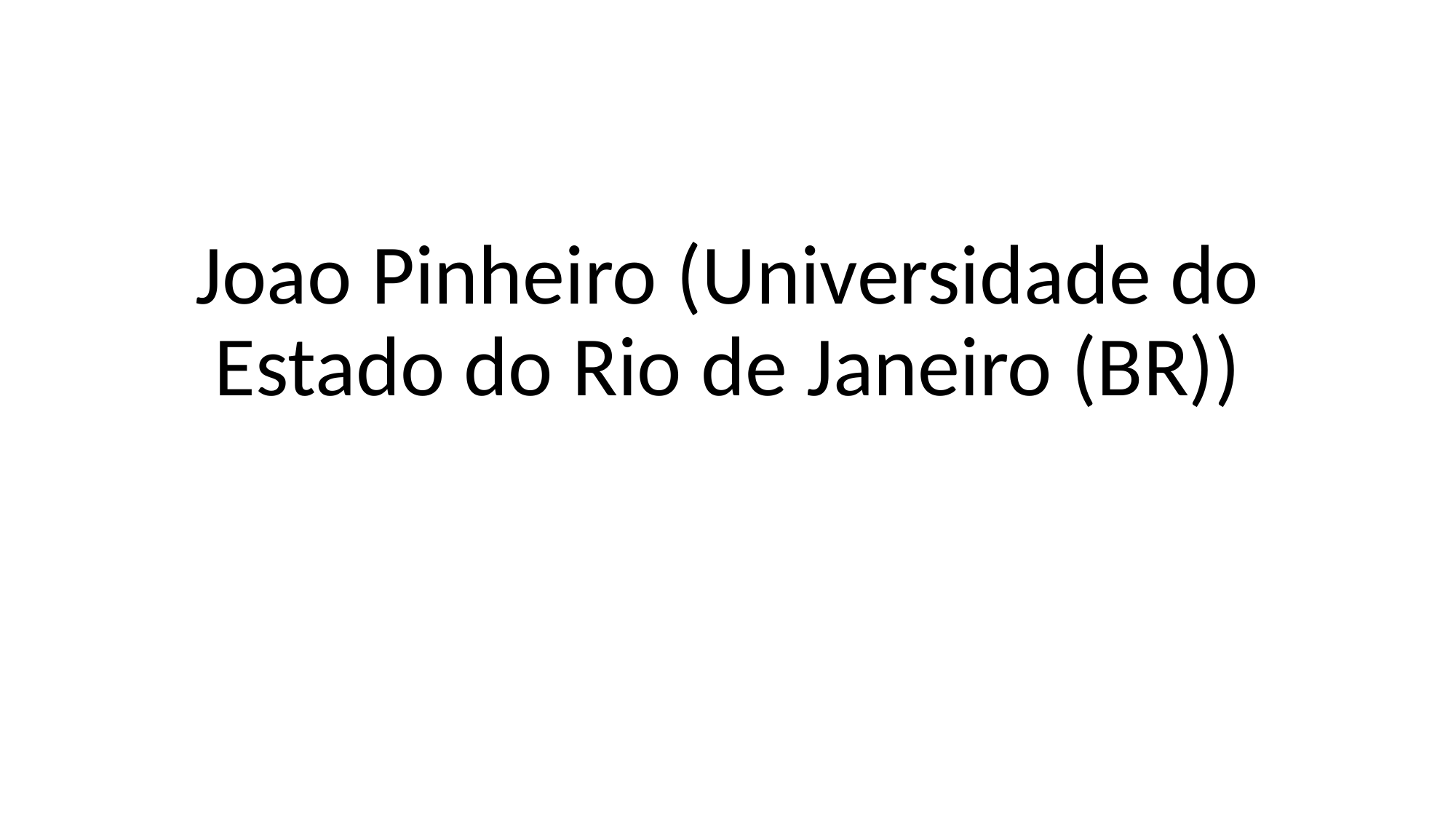

# Joao Pinheiro (Universidade do Estado do Rio de Janeiro (BR))